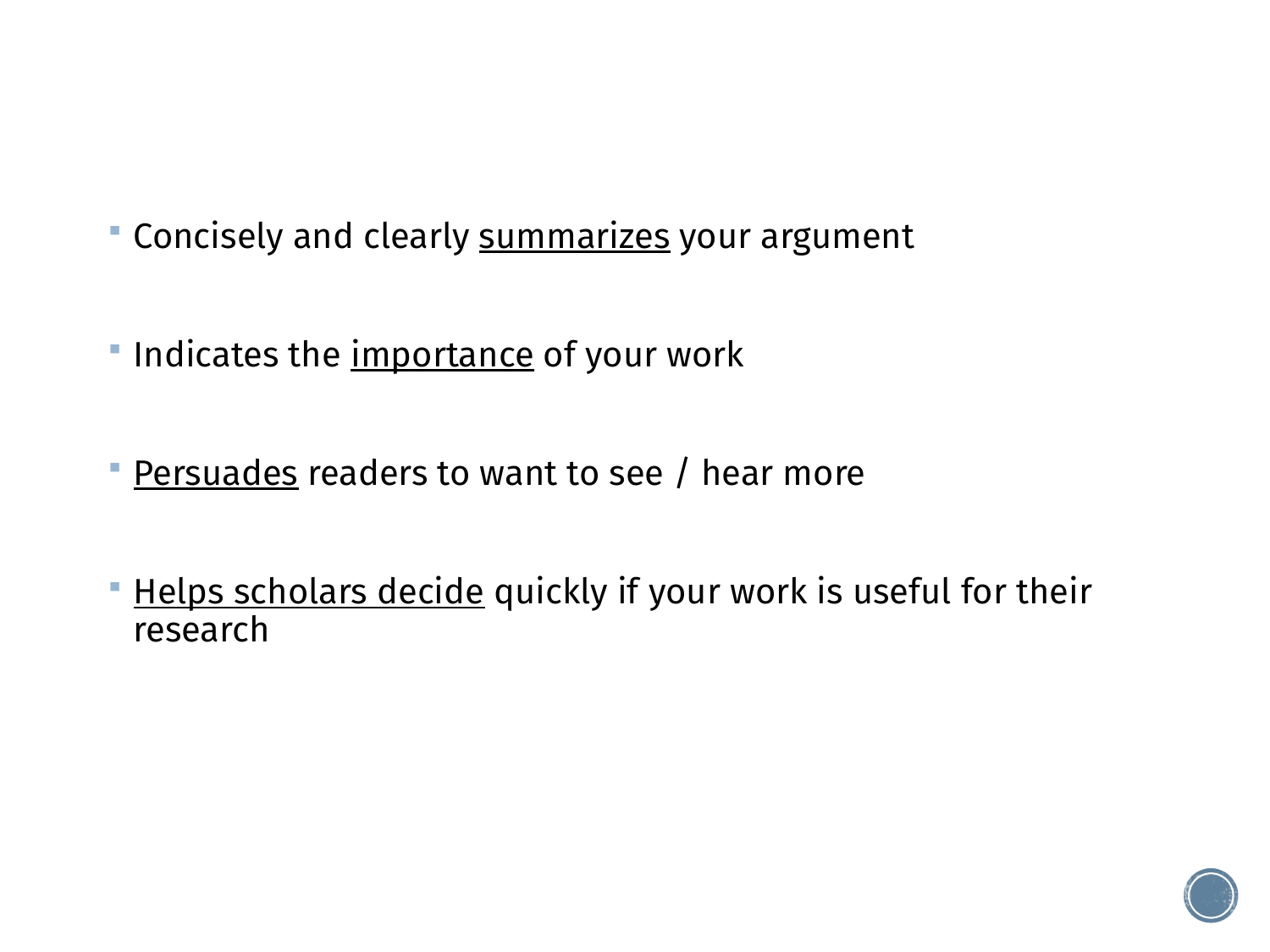

Concisely and clearly summarizes your argument

Indicates the importance of your work

Persuades readers to want to see / hear more

Helps scholars decide quickly if your work is useful for their research